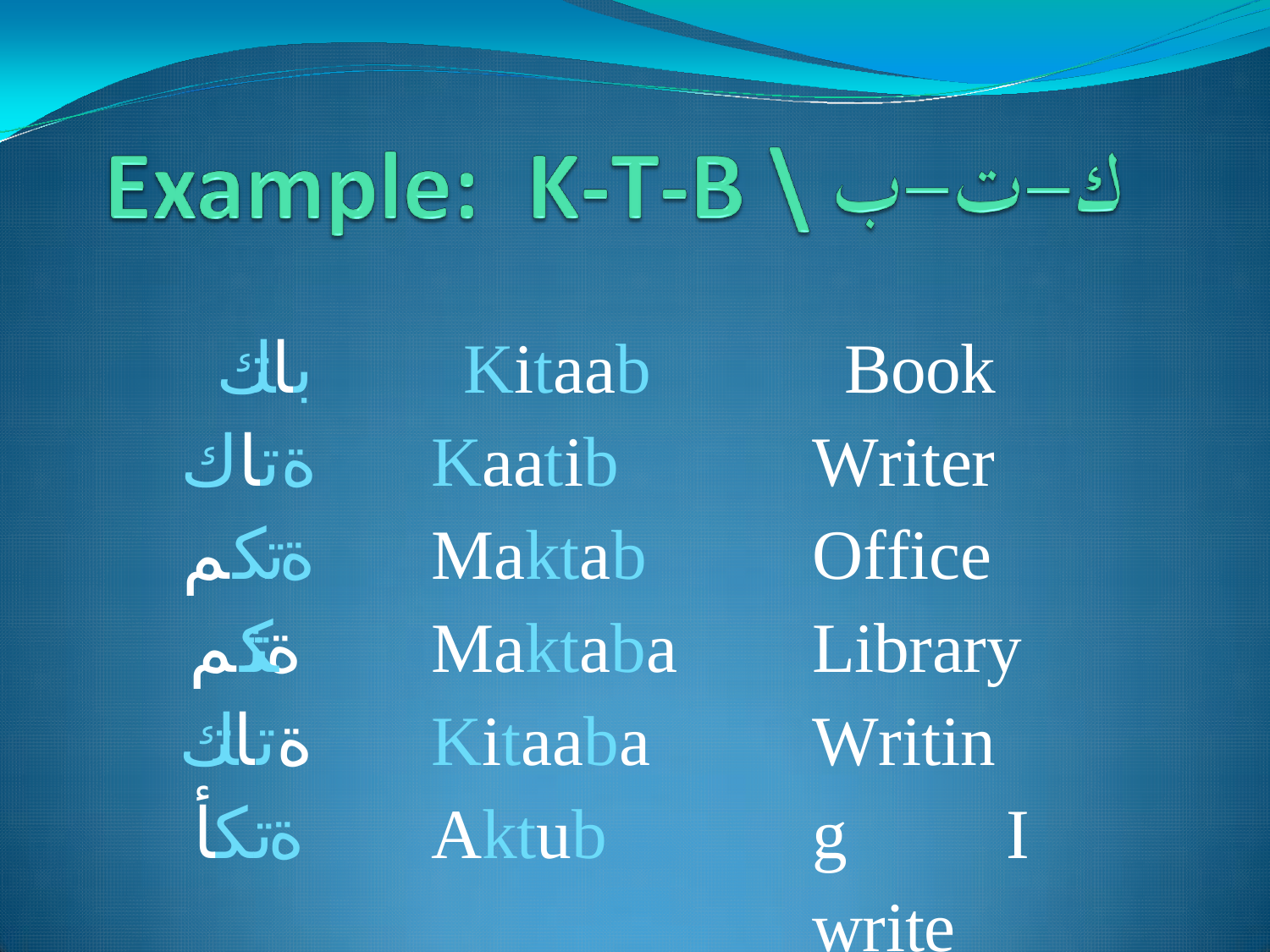

باتك ةتاك ةتكم ةثتكم ةتاتك ةتكأ
Kitaab Kaatib Maktab Maktaba Kitaaba Aktub
Book Writer Office Library Writing I write